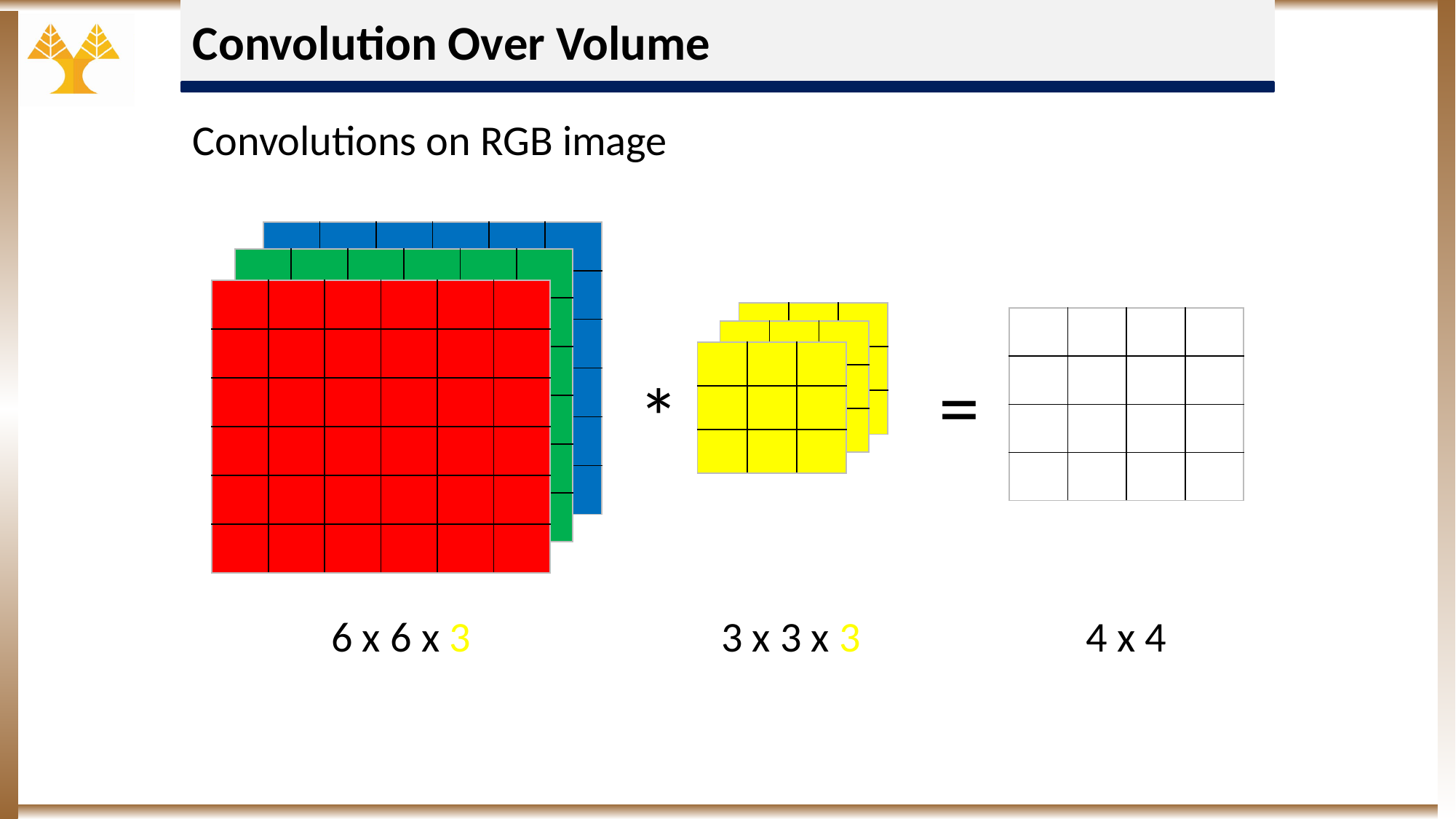

Convolution Over Volume

Convolutions on RGB image
|  |  |  |  |  |  |
| --- | --- | --- | --- | --- | --- |
|  |  |  |  |  |  |
|  |  |  |  |  |  |
|  |  |  |  |  |  |
|  |  |  |  |  |  |
|  |  |  |  |  |  |
|  |  |  |  |  |  |
| --- | --- | --- | --- | --- | --- |
|  |  |  |  |  |  |
|  |  |  |  |  |  |
|  |  |  |  |  |  |
|  |  |  |  |  |  |
|  |  |  |  |  |  |
|  |  |  |  |  |  |
| --- | --- | --- | --- | --- | --- |
|  |  |  |  |  |  |
|  |  |  |  |  |  |
|  |  |  |  |  |  |
|  |  |  |  |  |  |
|  |  |  |  |  |  |
|  |  |  |
| --- | --- | --- |
|  |  |  |
|  |  |  |
|  |  |  |  |
| --- | --- | --- | --- |
|  |  |  |  |
|  |  |  |  |
|  |  |  |  |
|  |  |  |
| --- | --- | --- |
|  |  |  |
|  |  |  |
|  |  |  |
| --- | --- | --- |
|  |  |  |
|  |  |  |
=
*
6 x 6 x 3
3 x 3 x 3
4 x 4